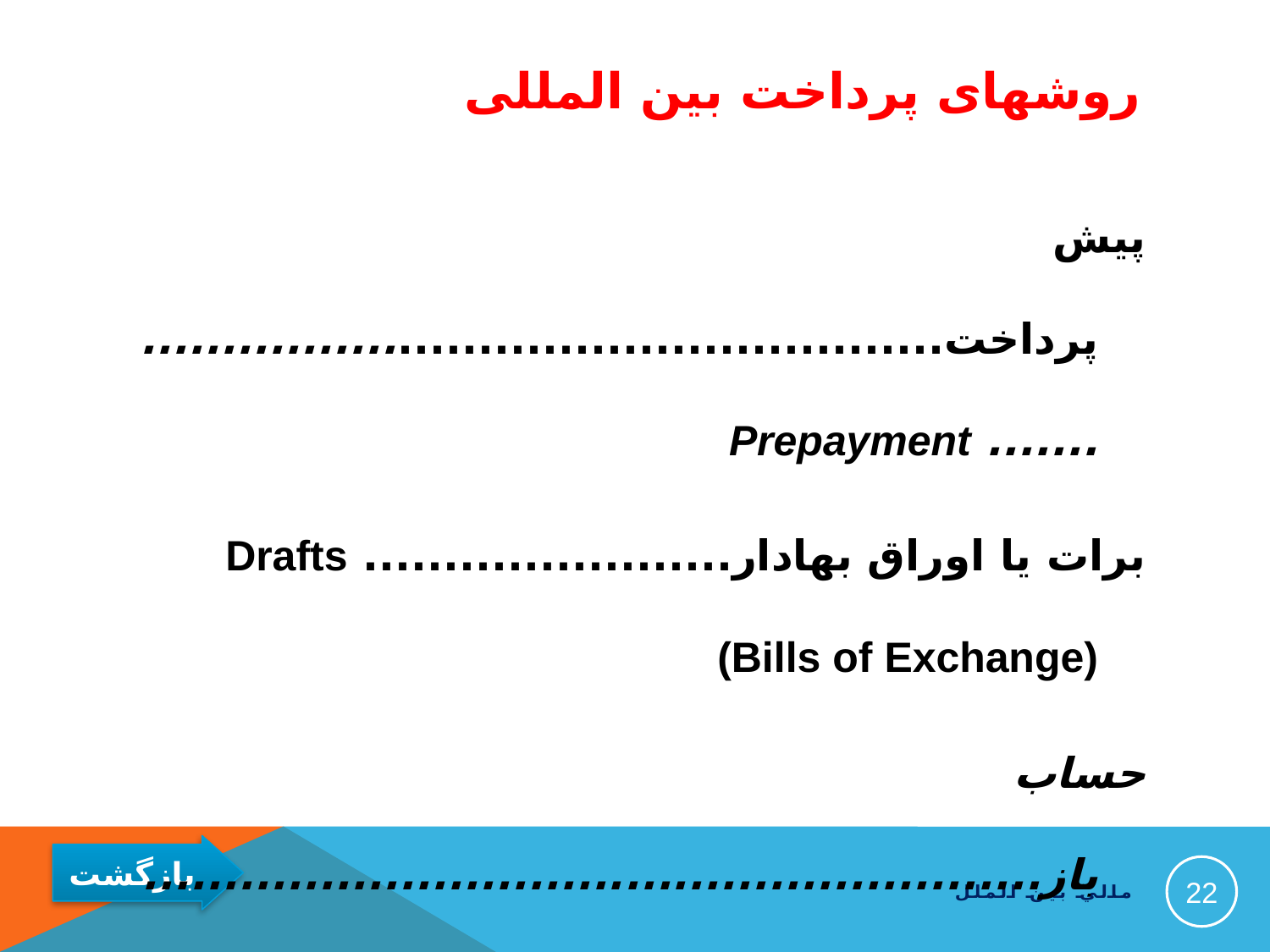

# روشهای پرداخت بین المللی
پیش پرداخت......................................................... Prepayment
برات یا اوراق بهادار....................... Drafts (Bills of Exchange)
حساب باز......................................................... Open Accounts
اعتبار اسنادی.........................................(Letters of credit (L/C

22
مالي بين الملل